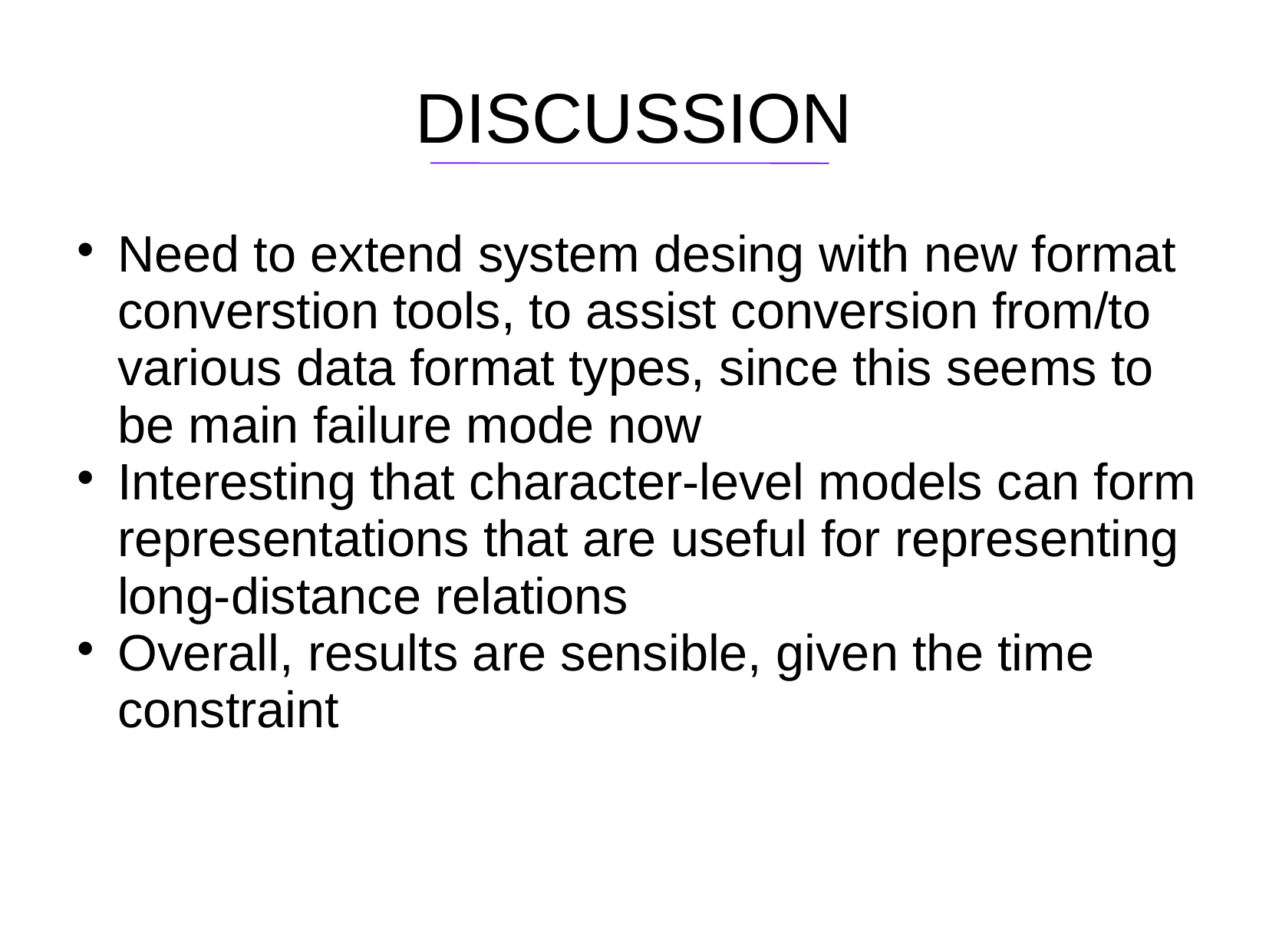

DISCUSSION

Need to extend system desing with new format converstion tools, to assist conversion from/to various data format types, since this seems to be main failure mode now
Interesting that character-level models can form representations that are useful for representing long-distance relations
Overall, results are sensible, given the time constraint